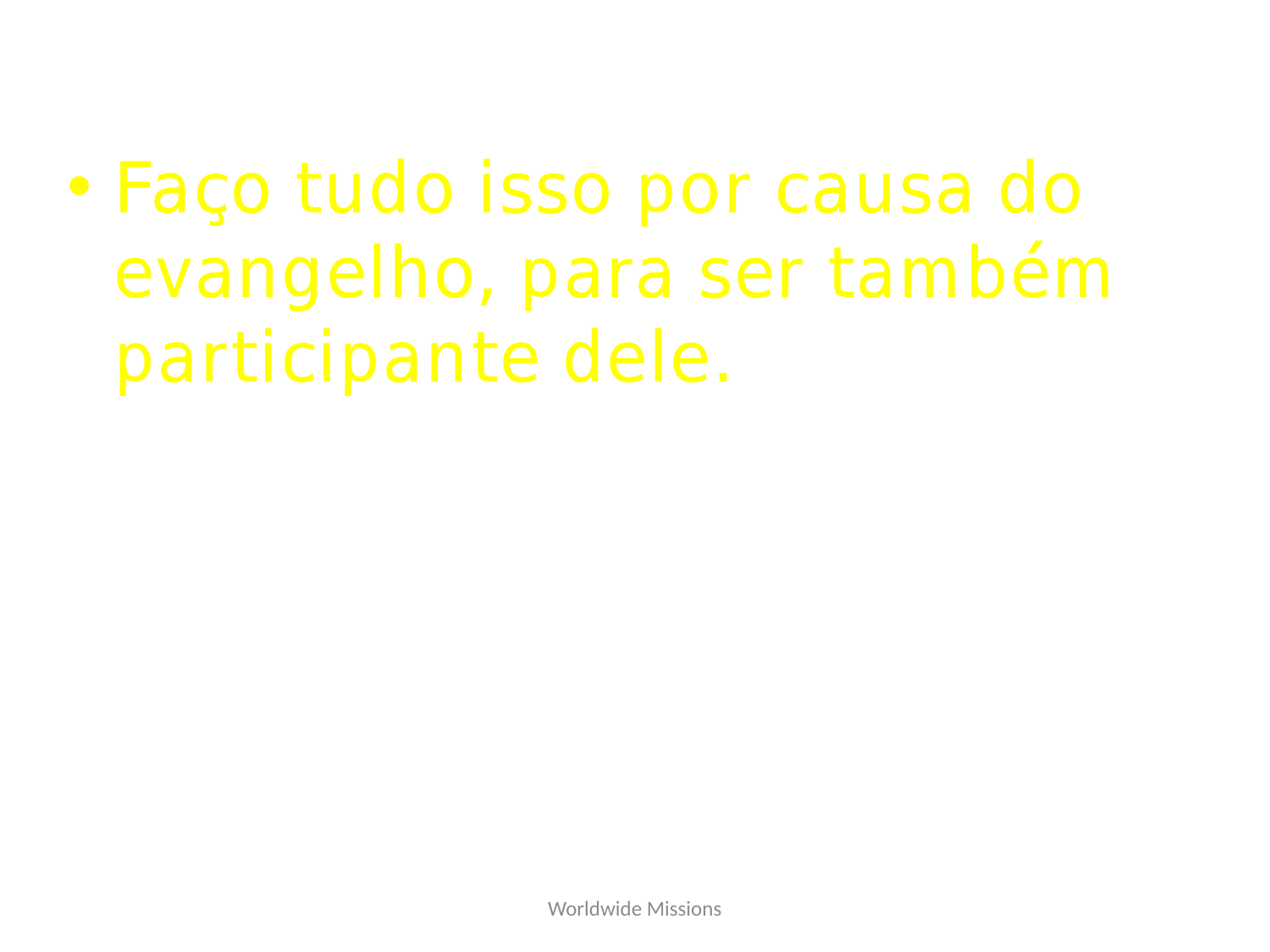

1 Corintios 9:20-23 ( conti..
Faço tudo isso por causa do evangelho, para ser também participante dele.

Worldwide Missions